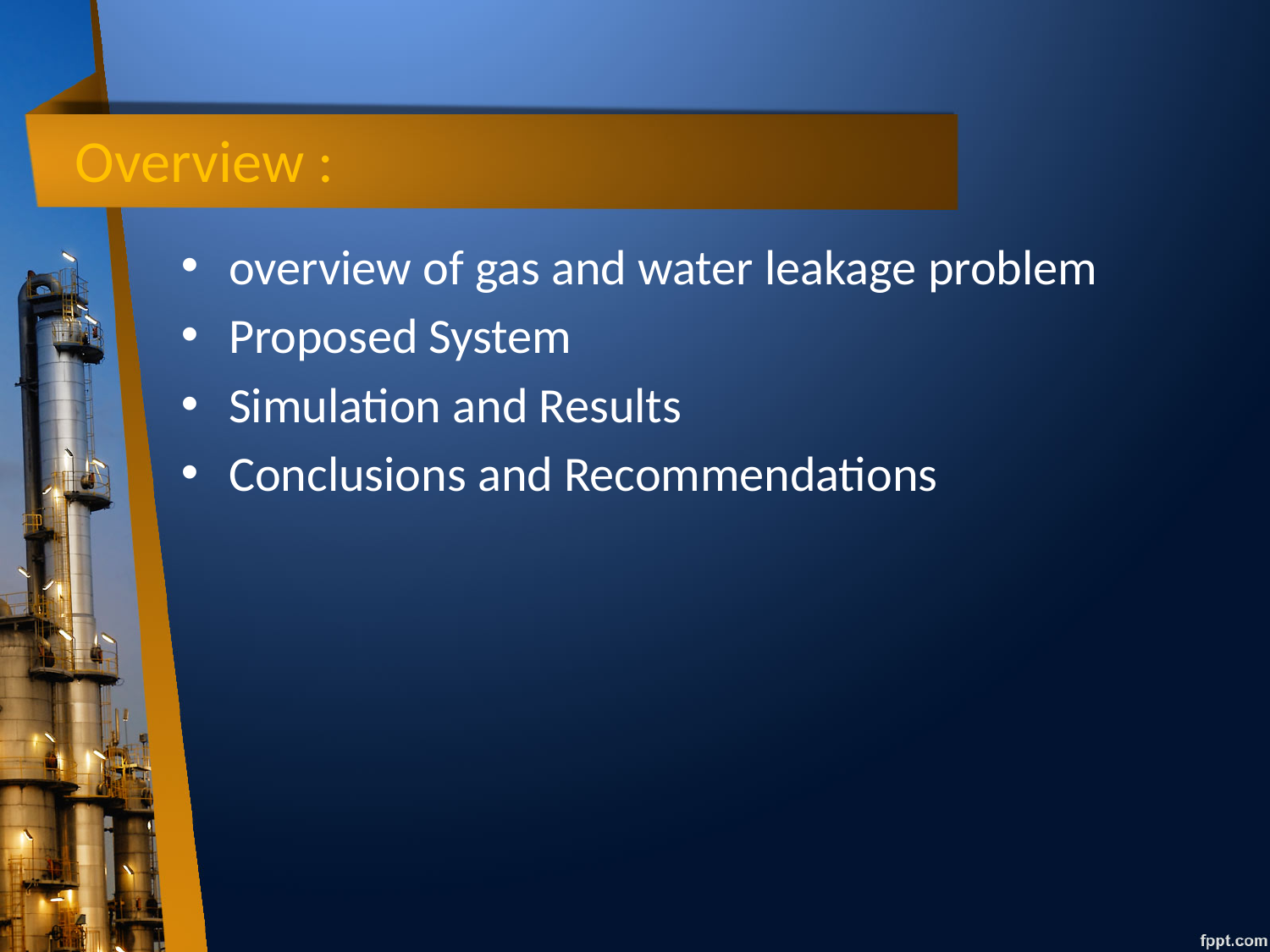

# Overview :
overview of gas and water leakage problem
Proposed System
Simulation and Results
Conclusions and Recommendations